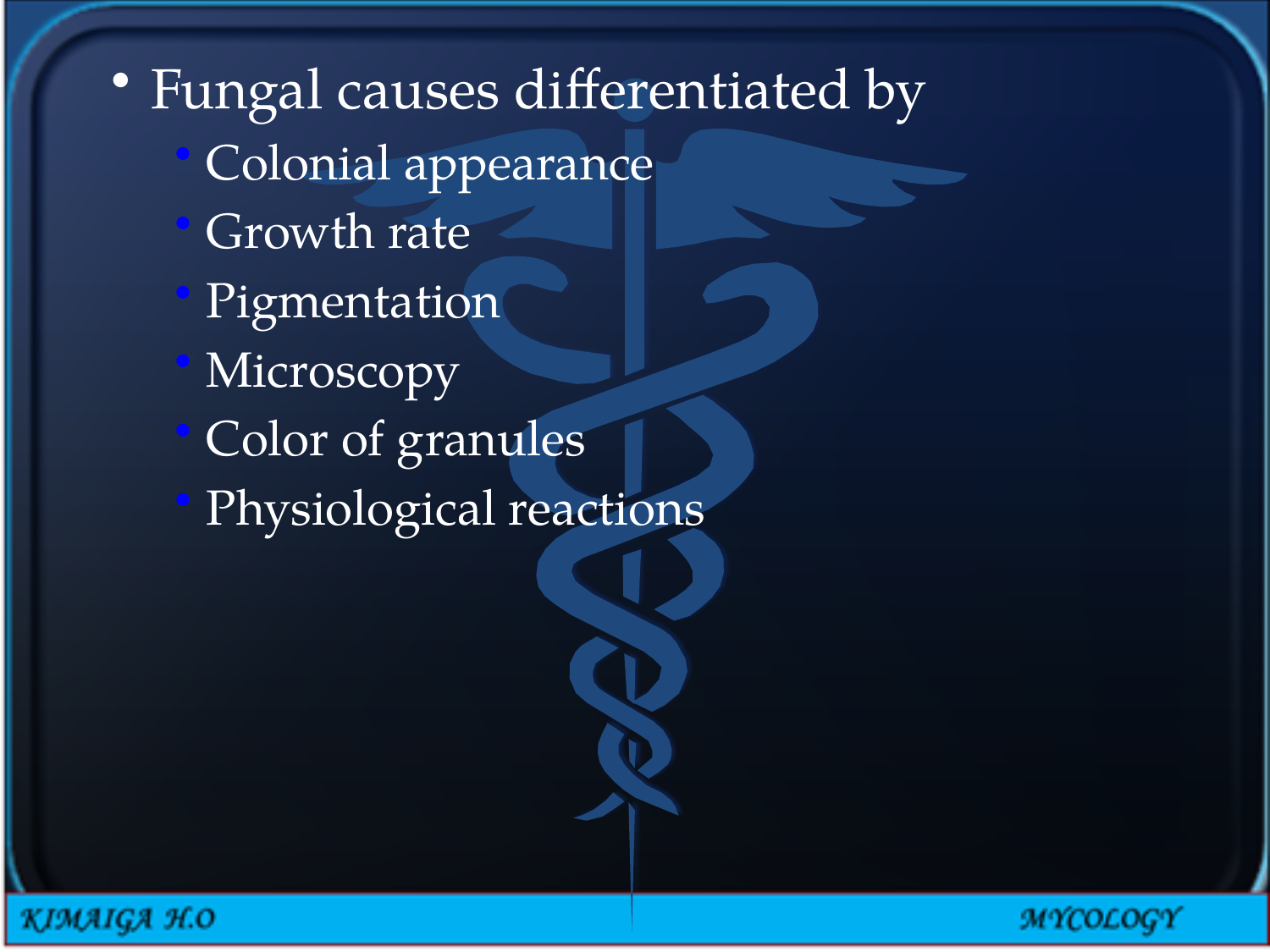

Fungal causes differentiated by
Colonial appearance
Growth rate
Pigmentation
Microscopy
Color of granules
Physiological reactions